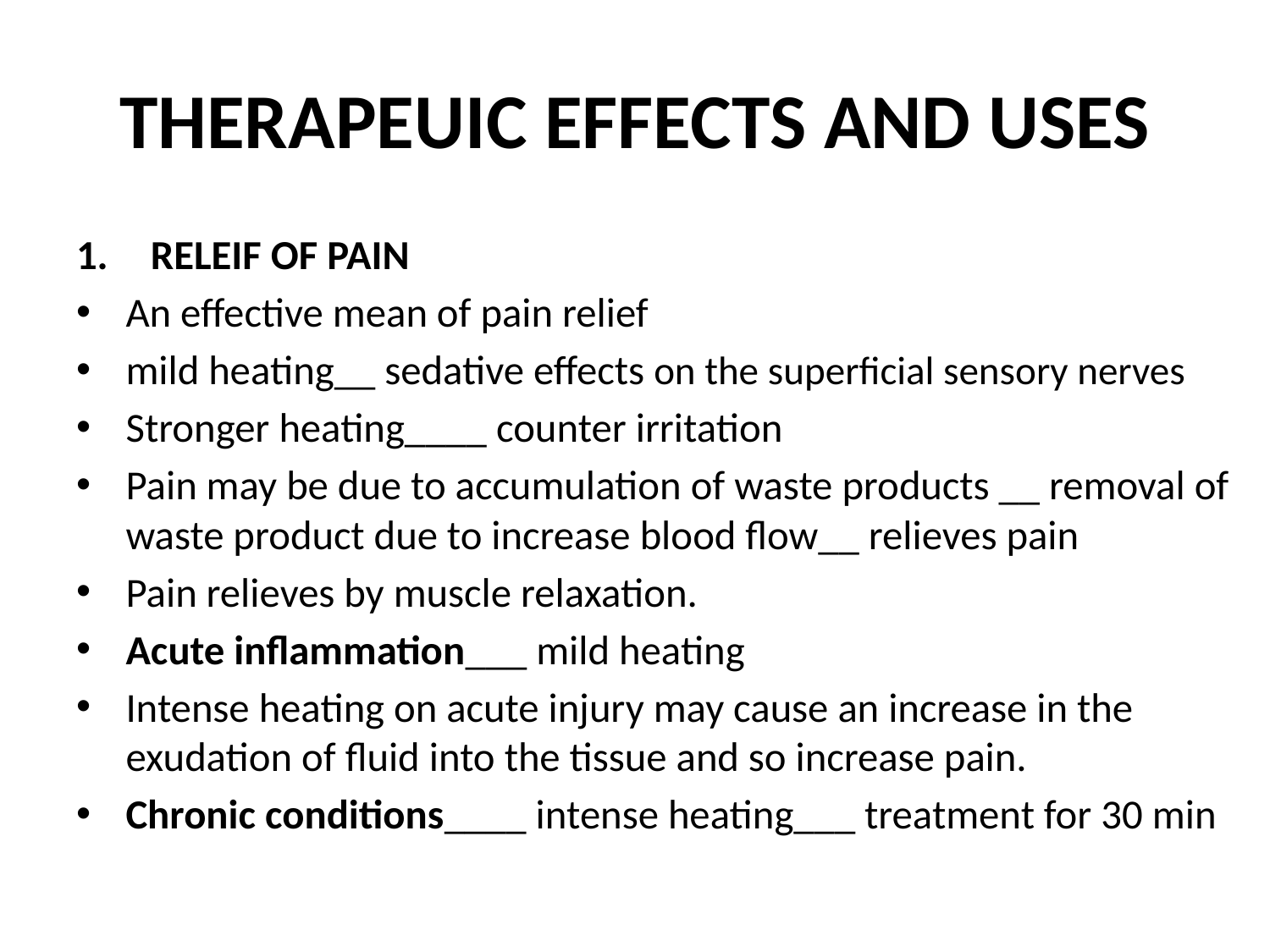

# THERAPEUIC EFFECTS AND USES
RELEIF OF PAIN
An effective mean of pain relief
mild heating__ sedative effects on the superficial sensory nerves
Stronger heating____ counter irritation
Pain may be due to accumulation of waste products __ removal of waste product due to increase blood flow__ relieves pain
Pain relieves by muscle relaxation.
Acute inflammation___ mild heating
Intense heating on acute injury may cause an increase in the exudation of fluid into the tissue and so increase pain.
Chronic conditions____ intense heating___ treatment for 30 min